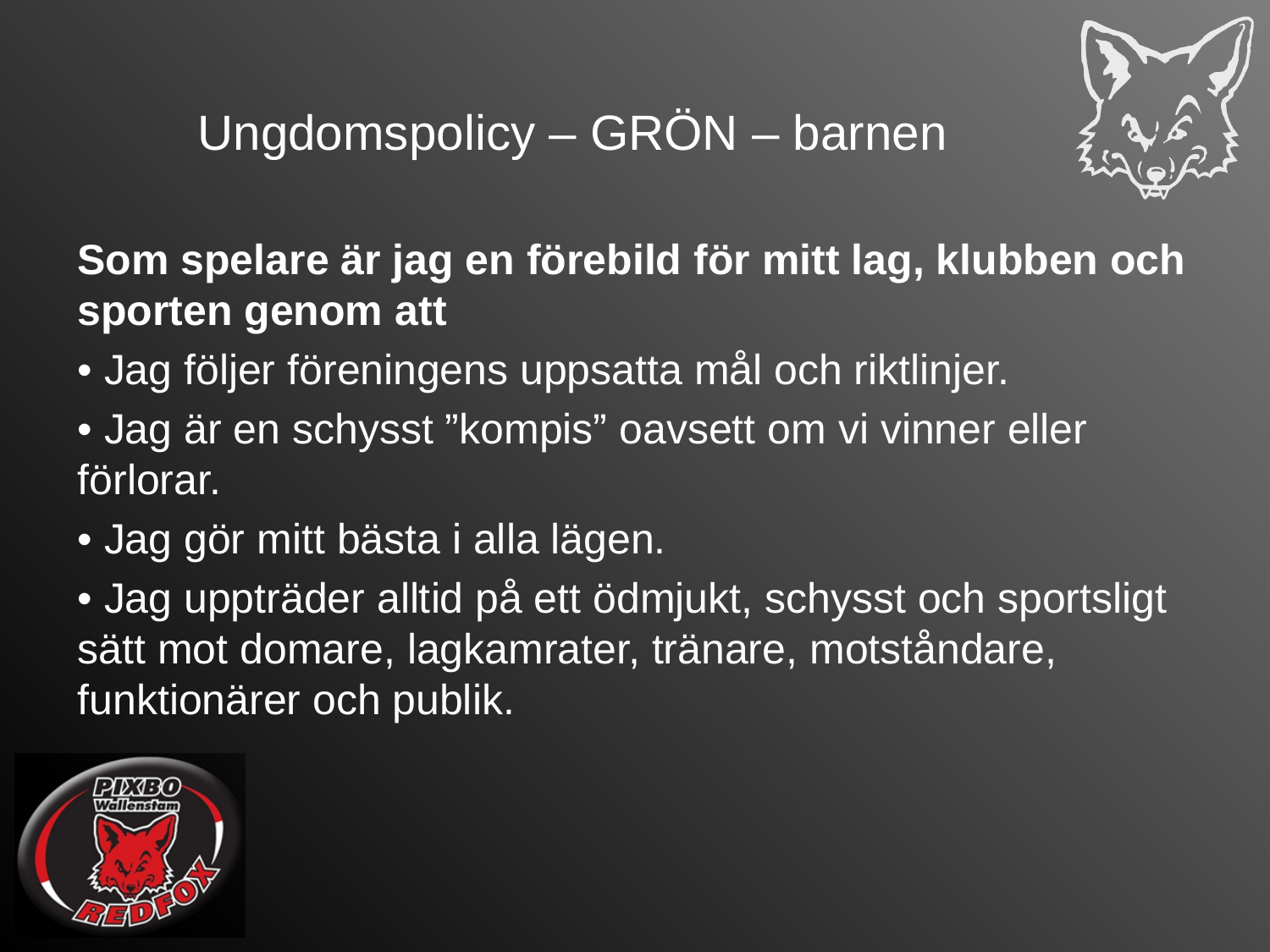

# Ungdomspolicy – GRÖN – barnen
Som spelare är jag en förebild för mitt lag, klubben och sporten genom att
• Jag följer föreningens uppsatta mål och riktlinjer.
• Jag är en schysst ”kompis” oavsett om vi vinner eller förlorar.
• Jag gör mitt bästa i alla lägen.
• Jag uppträder alltid på ett ödmjukt, schysst och sportsligt sätt mot domare, lagkamrater, tränare, motståndare, funktionärer och publik.